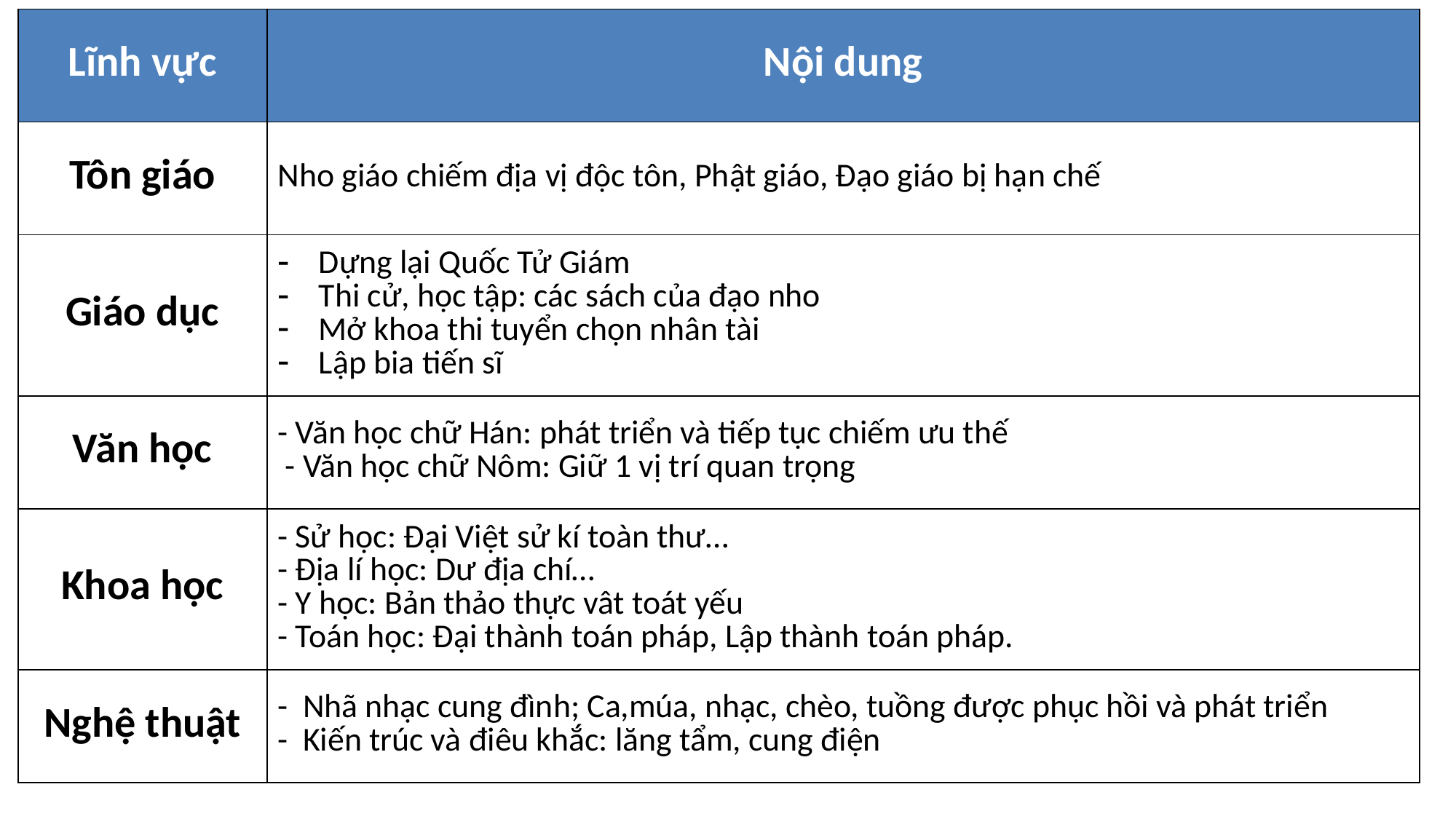

| Lĩnh vực | Nội dung |
| --- | --- |
| Tôn giáo | Nho giáo chiếm địa vị độc tôn, Phật giáo, Đạo giáo bị hạn chế |
| Giáo dục | Dựng lại Quốc Tử Giám Thi cử, học tập: các sách của đạo nho Mở khoa thi tuyển chọn nhân tài Lập bia tiến sĩ |
| Văn học | - Văn học chữ Hán: phát triển và tiếp tục chiếm ưu thế - Văn học chữ Nôm: Giữ 1 vị trí quan trọng |
| Khoa học | - Sử học: Đại Việt sử kí toàn thư… - Địa lí học: Dư địa chí… - Y học: Bản thảo thực vât toát yếu - Toán học: Đại thành toán pháp, Lập thành toán pháp. |
| Nghệ thuật | - Nhã nhạc cung đình; Ca,múa, nhạc, chèo, tuồng được phục hồi và phát triển - Kiến trúc và điêu khắc: lăng tẩm, cung điện |